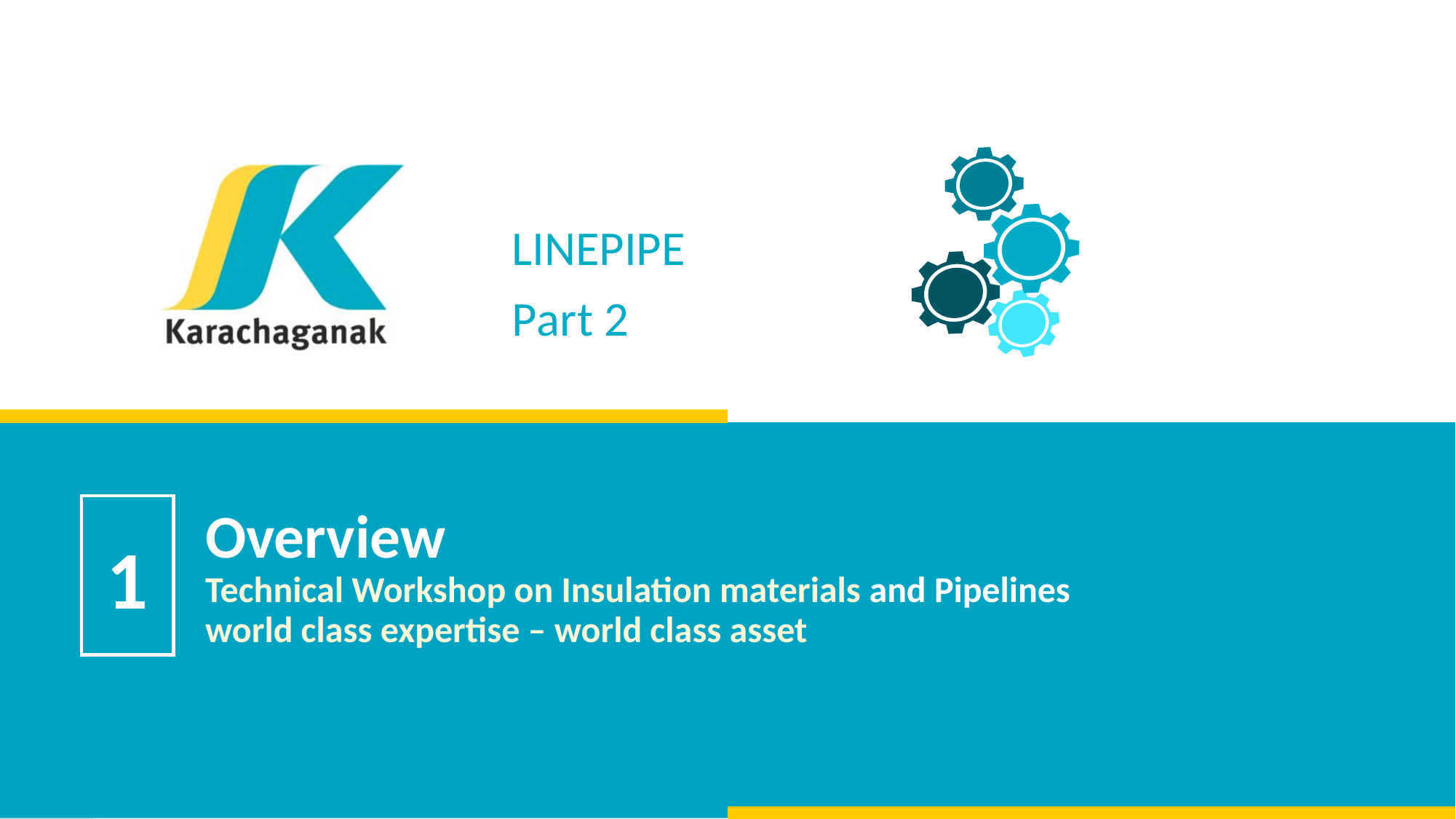

LINEPIPE
Part 2
# Overview Technical Workshop on Insulation materials and Pipelines world class expertise – world class asset
1